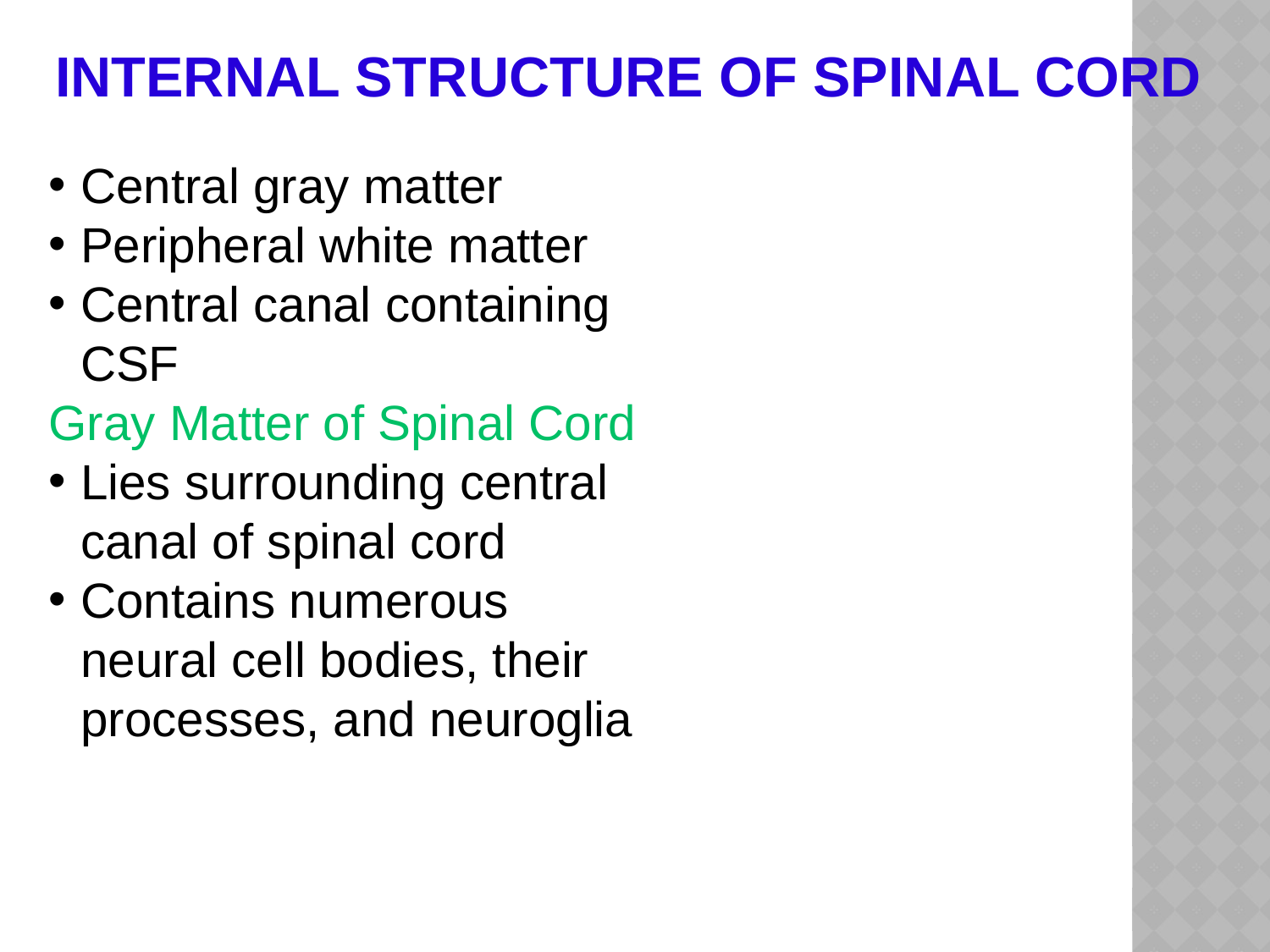

INTERNAL STRUCTURE OF SPINAL CORD
Central gray matter
Peripheral white matter
Central canal containing CSF
Gray Matter of Spinal Cord
Lies surrounding central canal of spinal cord
Contains numerous neural cell bodies, their processes, and neuroglia